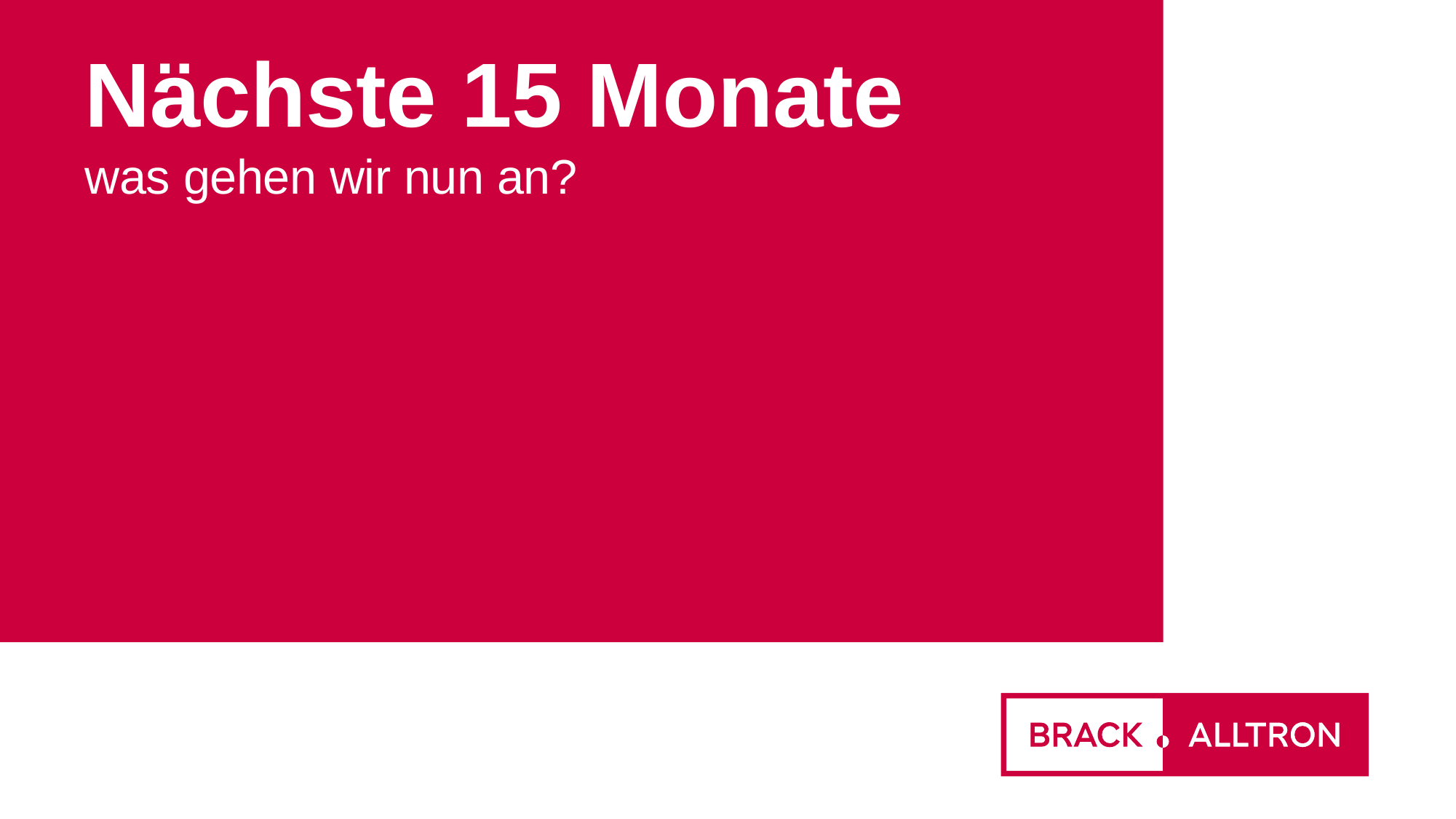

# Nächste 15 Monate was gehen wir nun an?
27